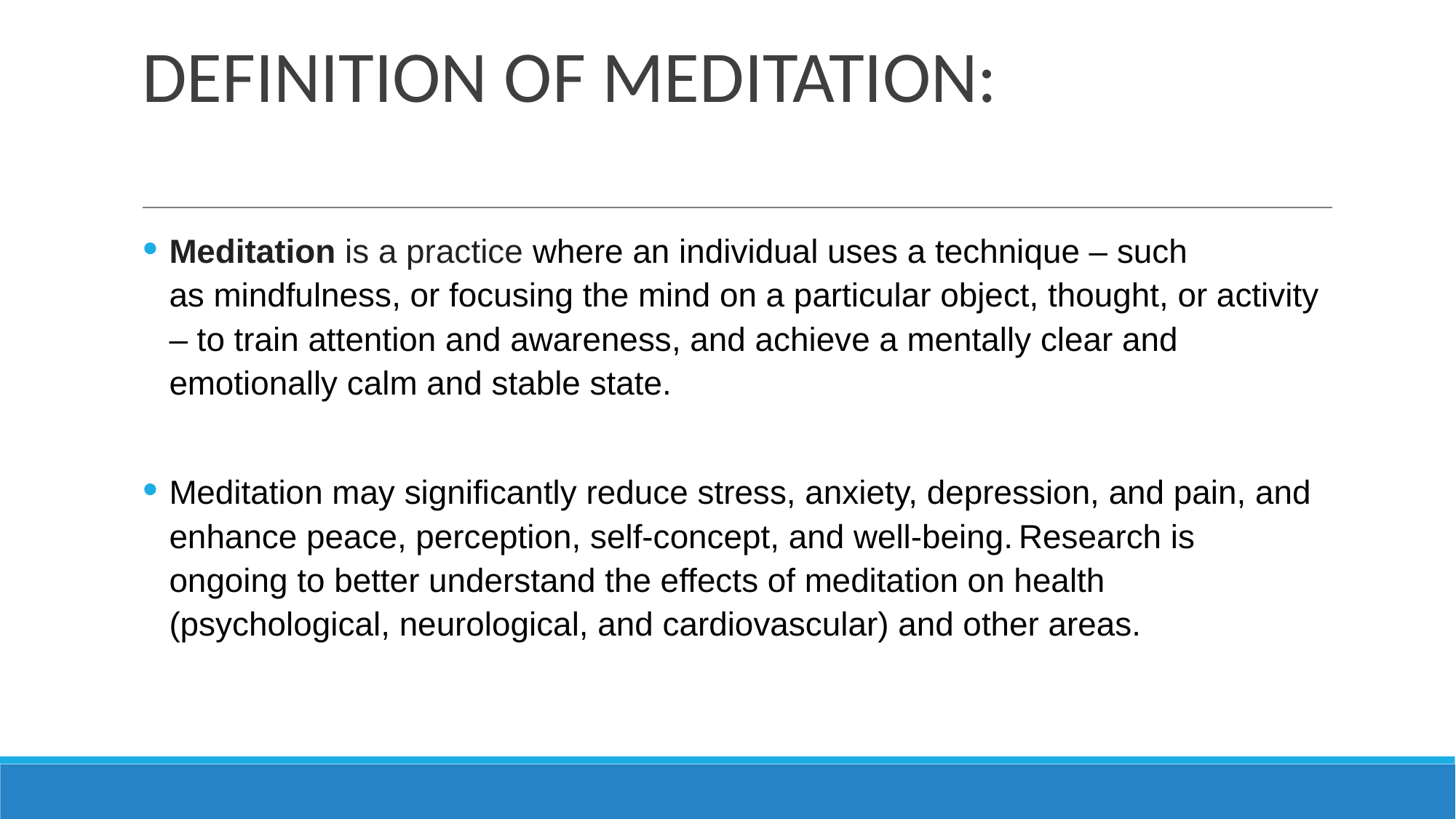

# DEFINITION OF MEDITATION:
Meditation is a practice where an individual uses a technique – such as mindfulness, or focusing the mind on a particular object, thought, or activity – to train attention and awareness, and achieve a mentally clear and emotionally calm and stable state.

Meditation may significantly reduce stress, anxiety, depression, and pain, and enhance peace, perception, self-concept, and well-being. Research is ongoing to better understand the effects of meditation on health (psychological, neurological, and cardiovascular) and other areas.